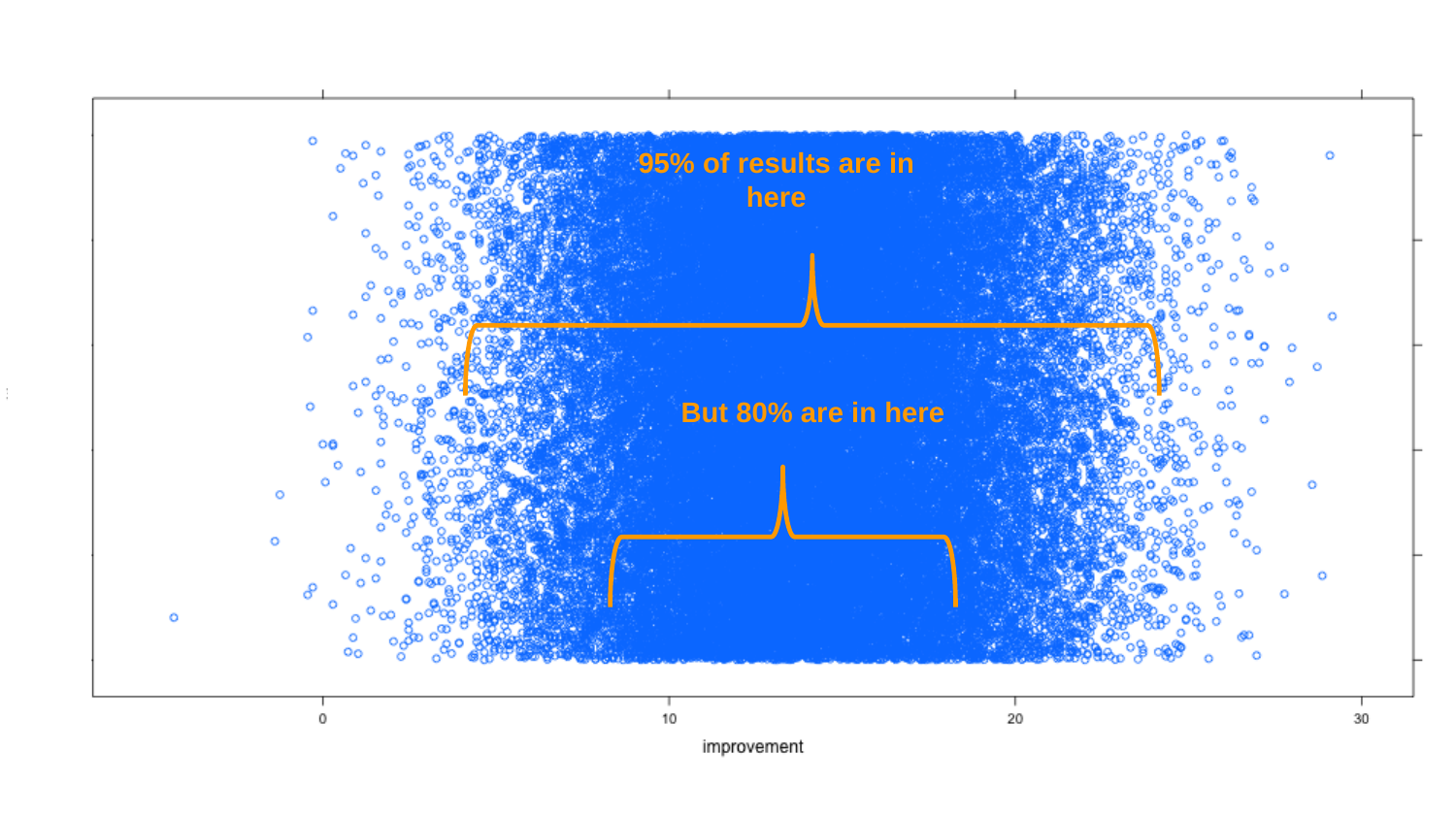

95% of results are in here

But 80% are in here